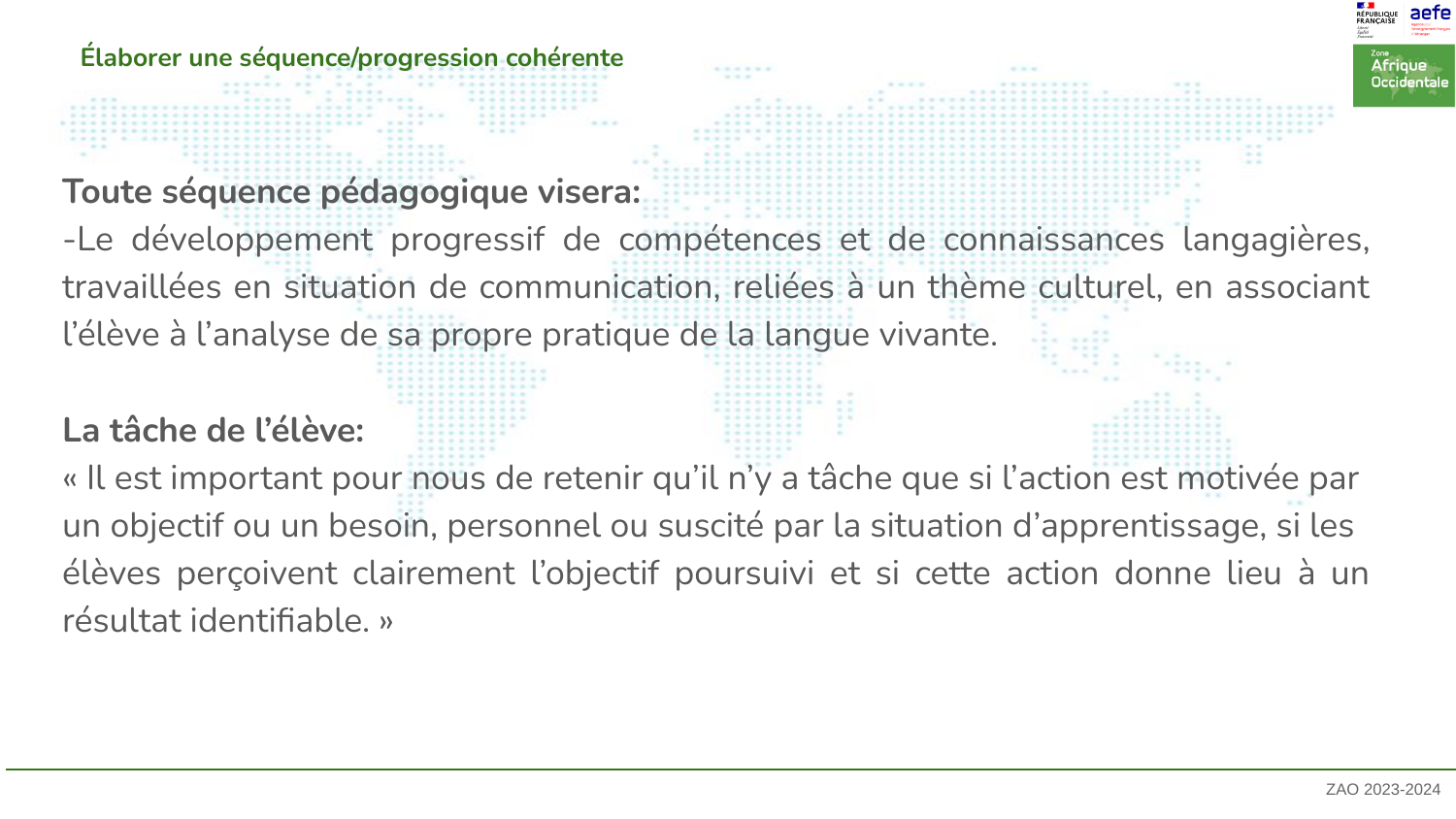

# Élaborer une séquence/progression cohérente
Toute séquence pédagogique visera:
-Le développement progressif de compétences et de connaissances langagières, travaillées en situation de communication, reliées à un thème culturel, en associant l’élève à l’analyse de sa propre pratique de la langue vivante.

La tâche de l’élève:
« Il est important pour nous de retenir qu’il n’y a tâche que si l’action est motivée par
un objectif ou un besoin, personnel ou suscité par la situation d’apprentissage, si les
élèves perçoivent clairement l’objectif poursuivi et si cette action donne lieu à un résultat identifiable. »